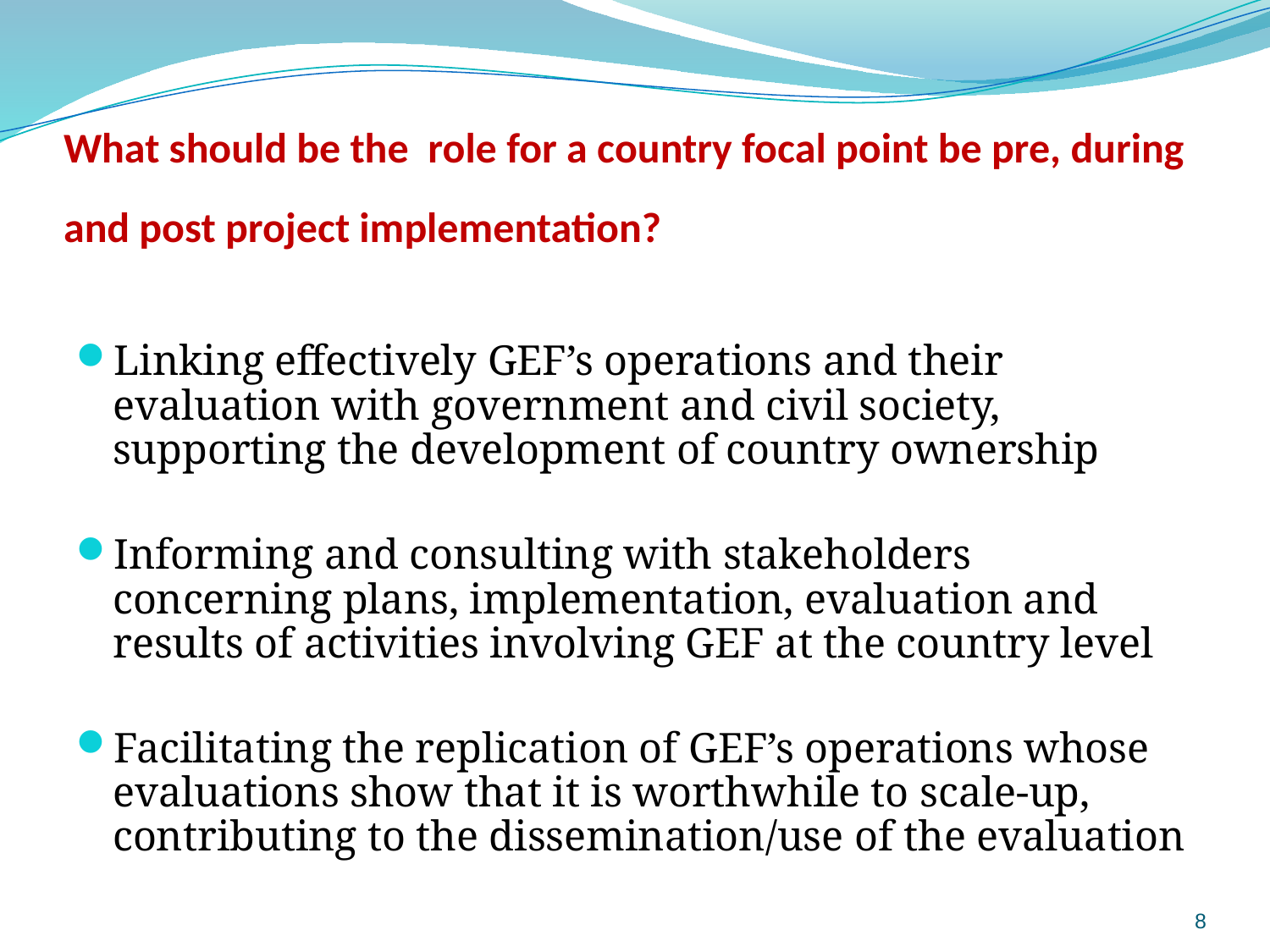

# What should be the  role for a country focal point be pre, during and post project implementation?

Linking effectively GEF’s operations and their evaluation with government and civil society, supporting the development of country ownership

Informing and consulting with stakeholders concerning plans, implementation, evaluation and results of activities involving GEF at the country level

Facilitating the replication of GEF’s operations whose evaluations show that it is worthwhile to scale-up, contributing to the dissemination/use of the evaluation
8